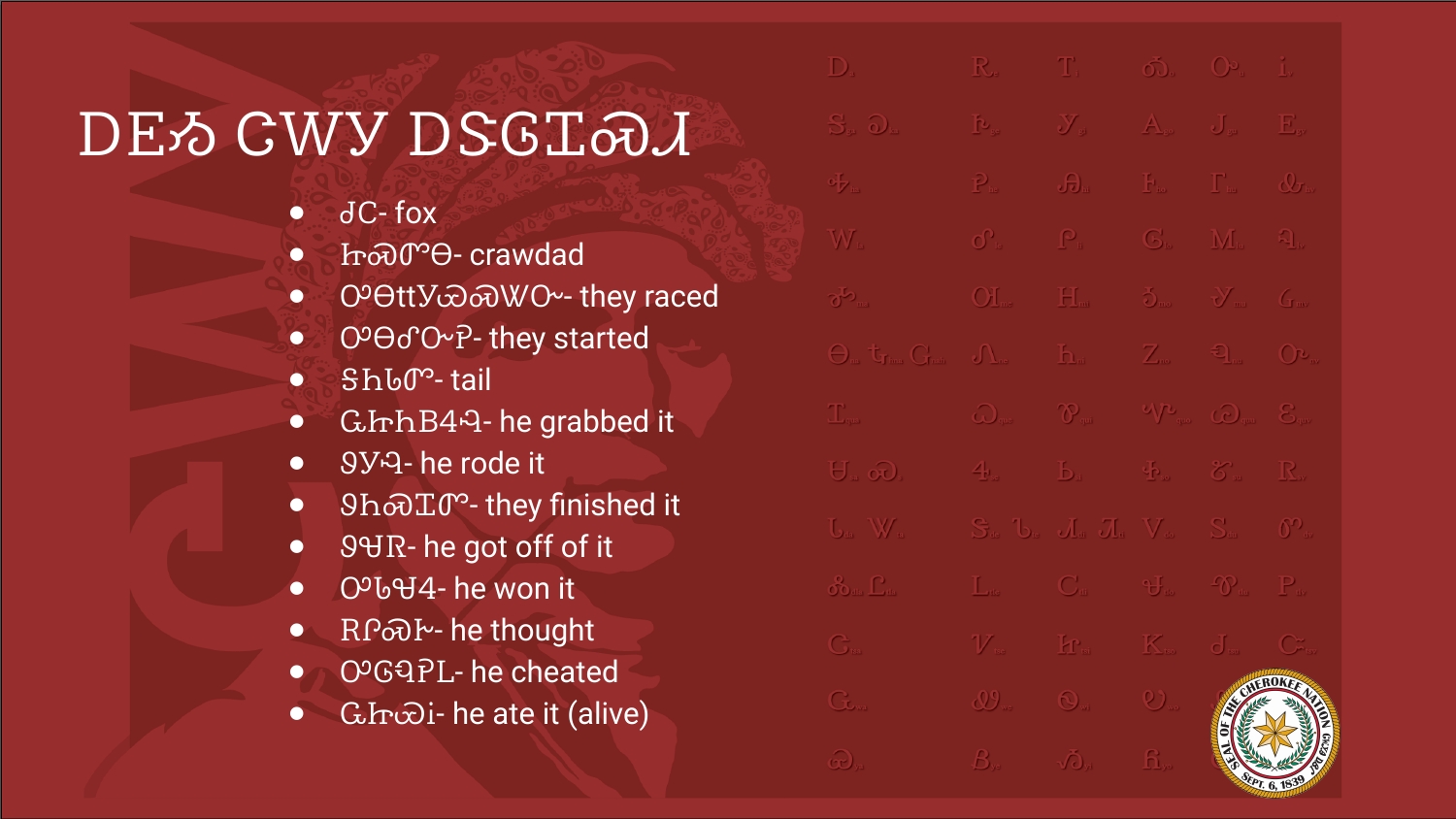

# ᎠᎬᏱ ᏣᎳᎩ ᎠᏕᎶᏆᏍᏗ
ᏧᏟ- fox
ᏥᏍᏛᎾ- crawdad
ᎤᎾttᎩᏯᏍᏔᏅ- they raced
ᎤᎾᎴᏅᎮ- they started
ᎦᏂᏓᏛ- tail
ᏩᏥᏂᏴᏎᎸ- he grabbed it
ᏭᎩᎸ- he rode it
ᏭᏂᏍᏆᏛ- they finished it
ᏭᏠᏒ- he got off of it
ᎤᏓᏠᏎ- he won it
ᎡᎵᏍᎨ- he thought
ᎤᎶᏄᎮᏞ- he cheated
ᏩᏥᏯᎥ- he ate it (alive)